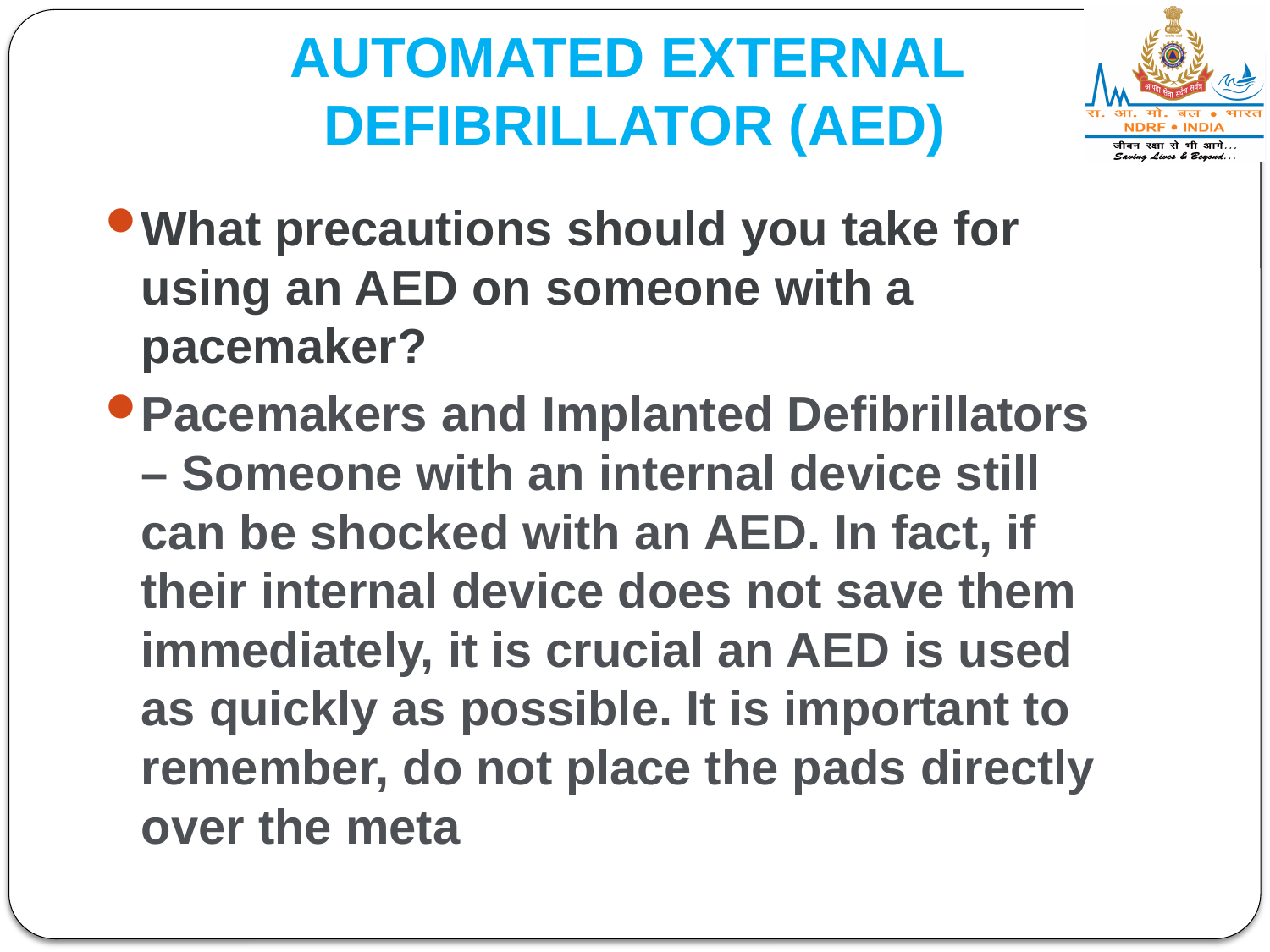

# AUTOMATED EXTERNAL DEFIBRILLATOR (AED)
What precautions should you take for using an AED on someone with a pacemaker?
Pacemakers and Implanted Defibrillators – Someone with an internal device still can be shocked with an AED. In fact, if their internal device does not save them immediately, it is crucial an AED is used as quickly as possible. It is important to remember, do not place the pads directly over the meta